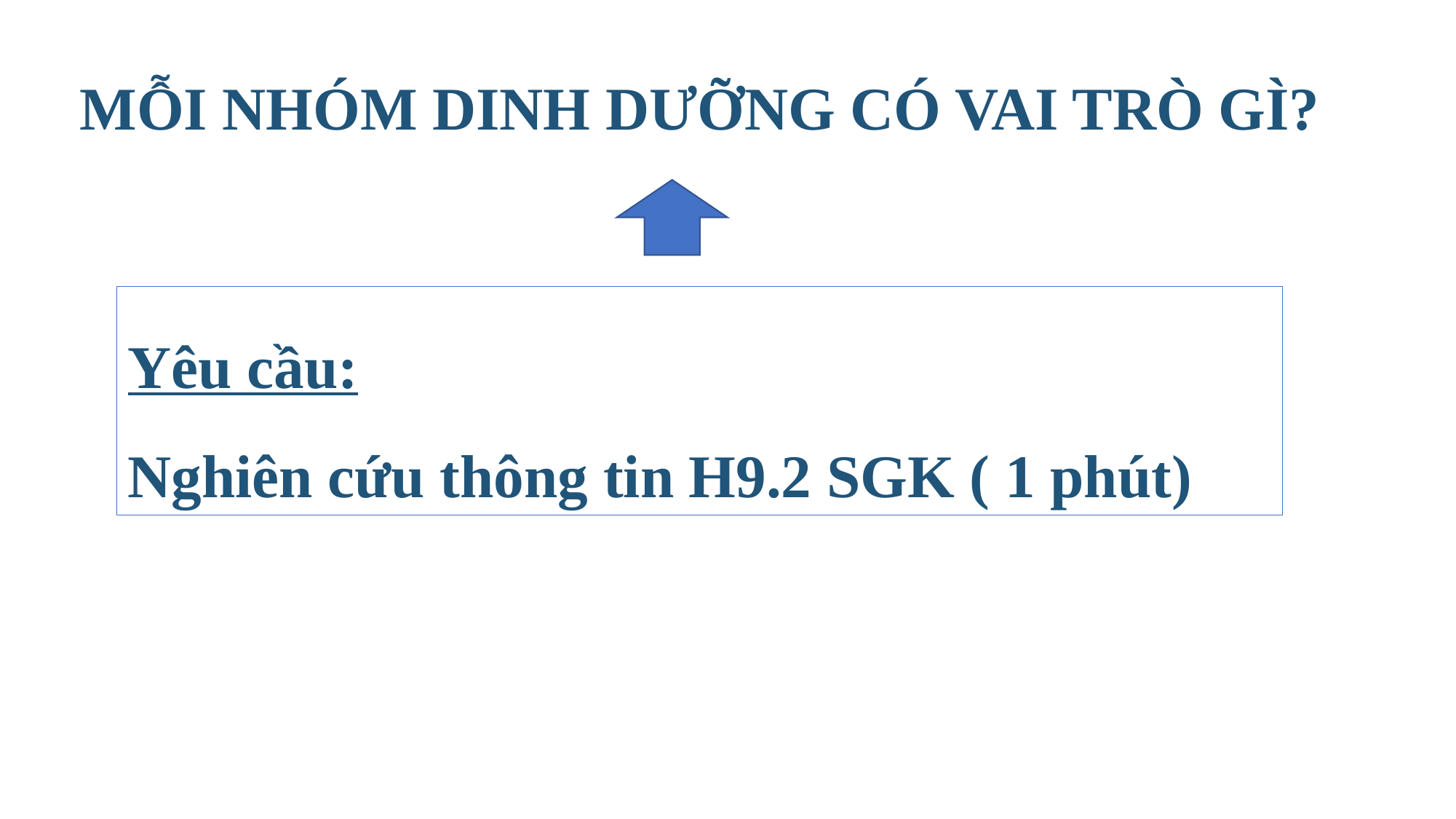

MỖI NHÓM DINH DƯỠNG CÓ VAI TRÒ GÌ?

Yêu cầu:
Nghiên cứu thông tin H9.2 SGK ( 1 phút)